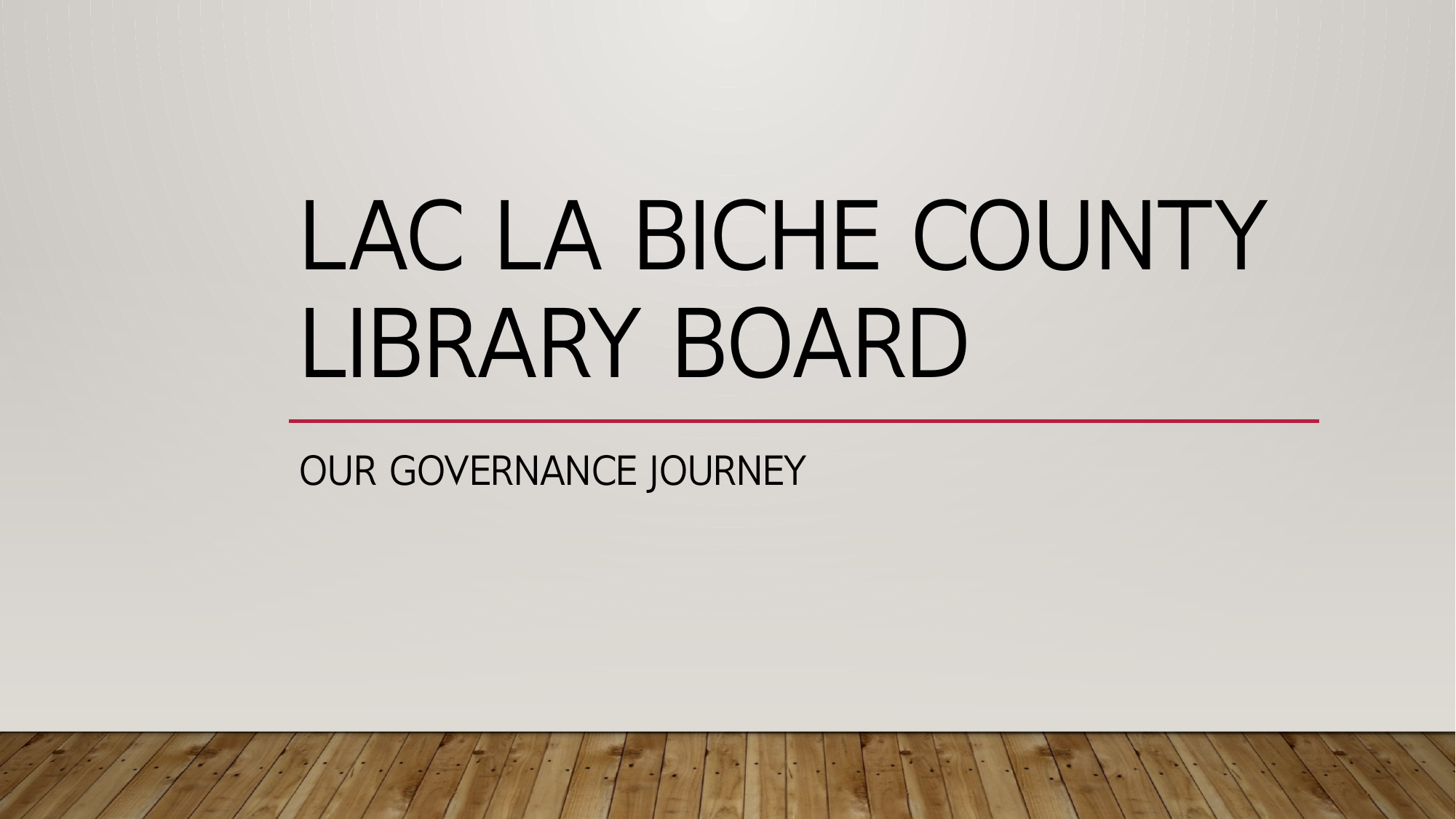

# Lac La Biche County Library Board
OUR GOVERNANCE JOURNEY